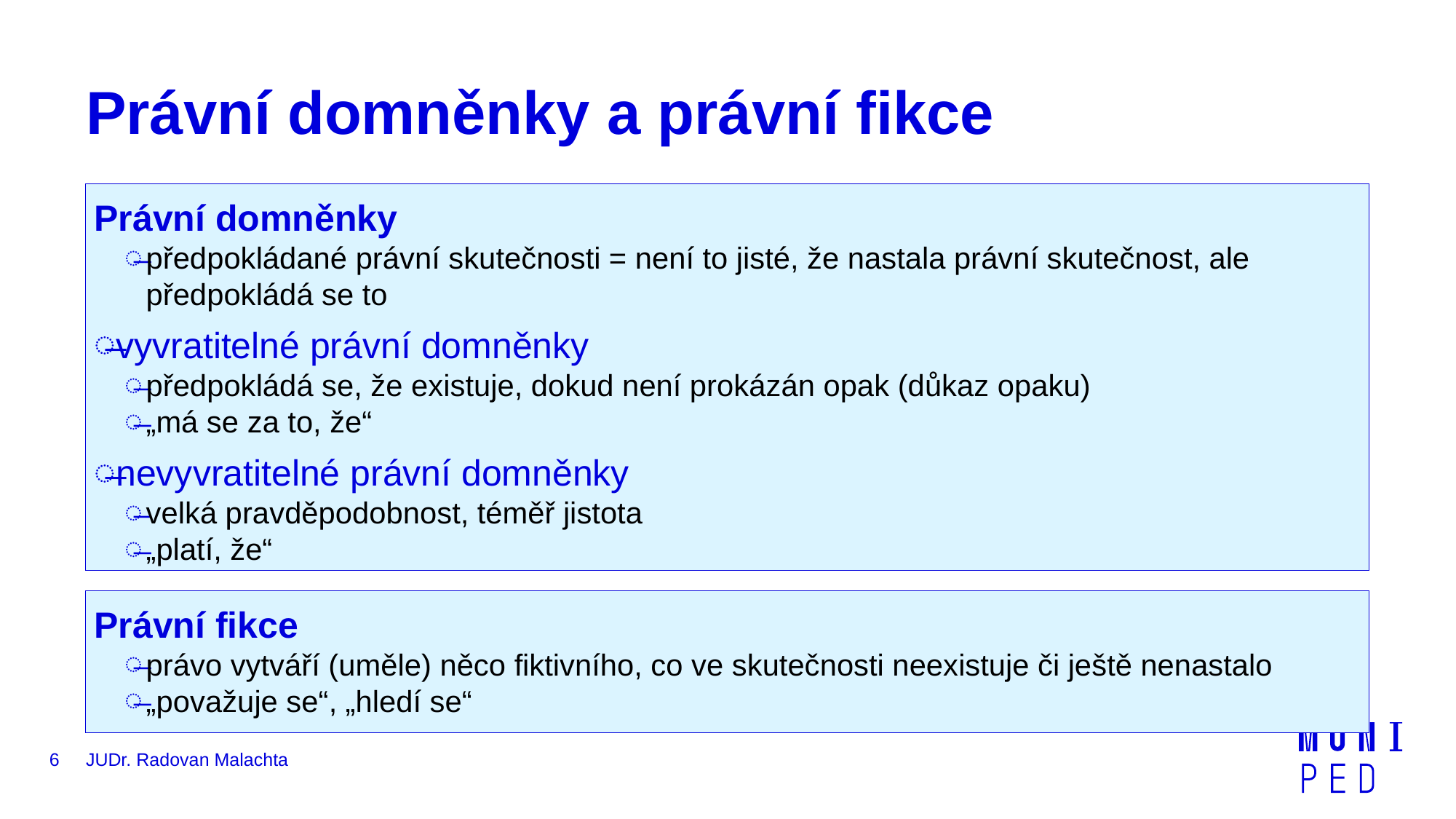

# Právní domněnky a právní fikce
Právní domněnky
předpokládané právní skutečnosti = není to jisté, že nastala právní skutečnost, ale předpokládá se to
vyvratitelné právní domněnky
předpokládá se, že existuje, dokud není prokázán opak (důkaz opaku)
„má se za to, že“
nevyvratitelné právní domněnky
velká pravděpodobnost, téměř jistota
„platí, že“

Právní fikce
právo vytváří (uměle) něco fiktivního, co ve skutečnosti neexistuje či ještě nenastalo
„považuje se“, „hledí se“
6
JUDr. Radovan Malachta